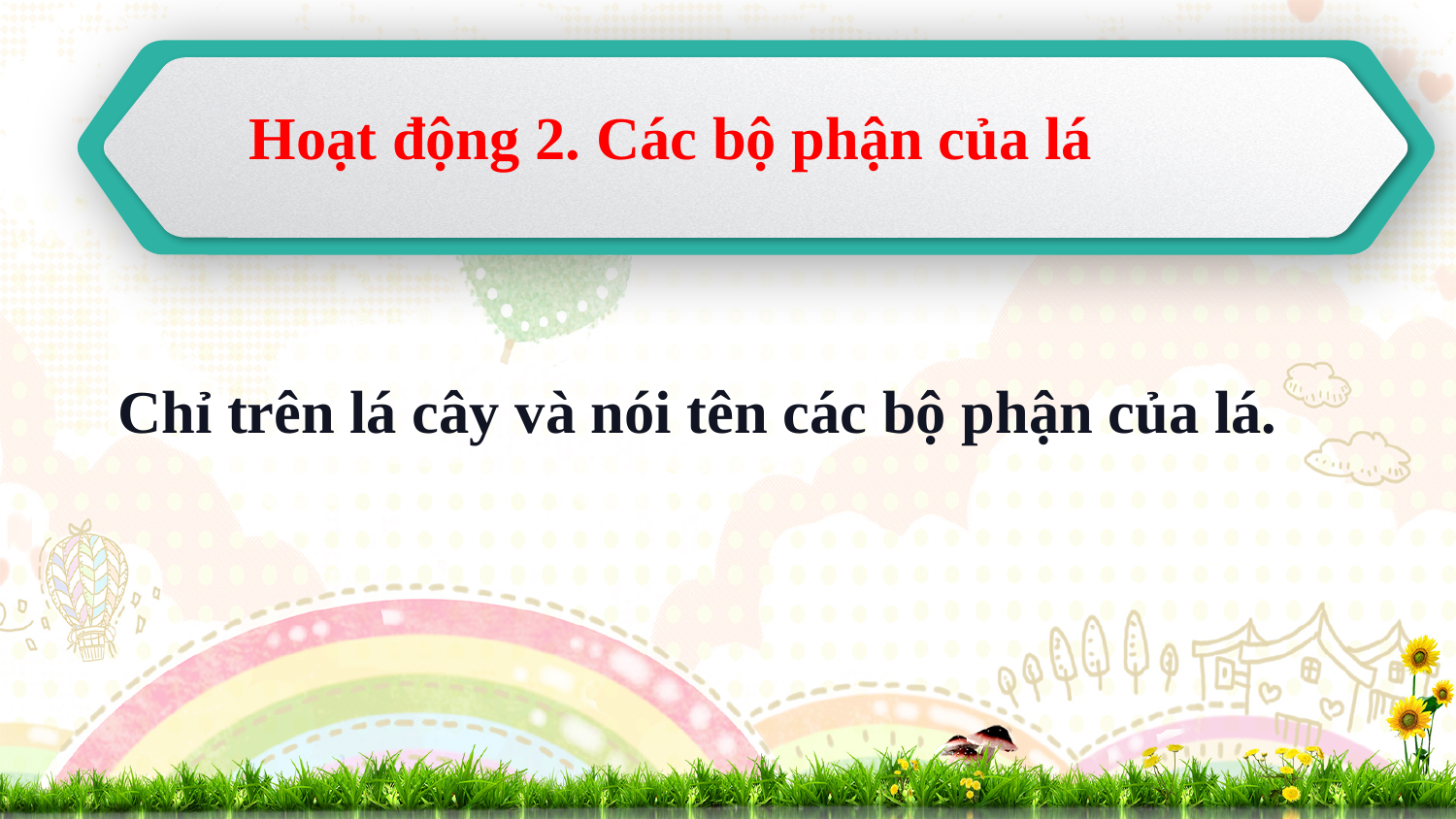

Hoạt động 2. Các bộ phận của lá
Chỉ trên lá cây và nói tên các bộ phận của lá.